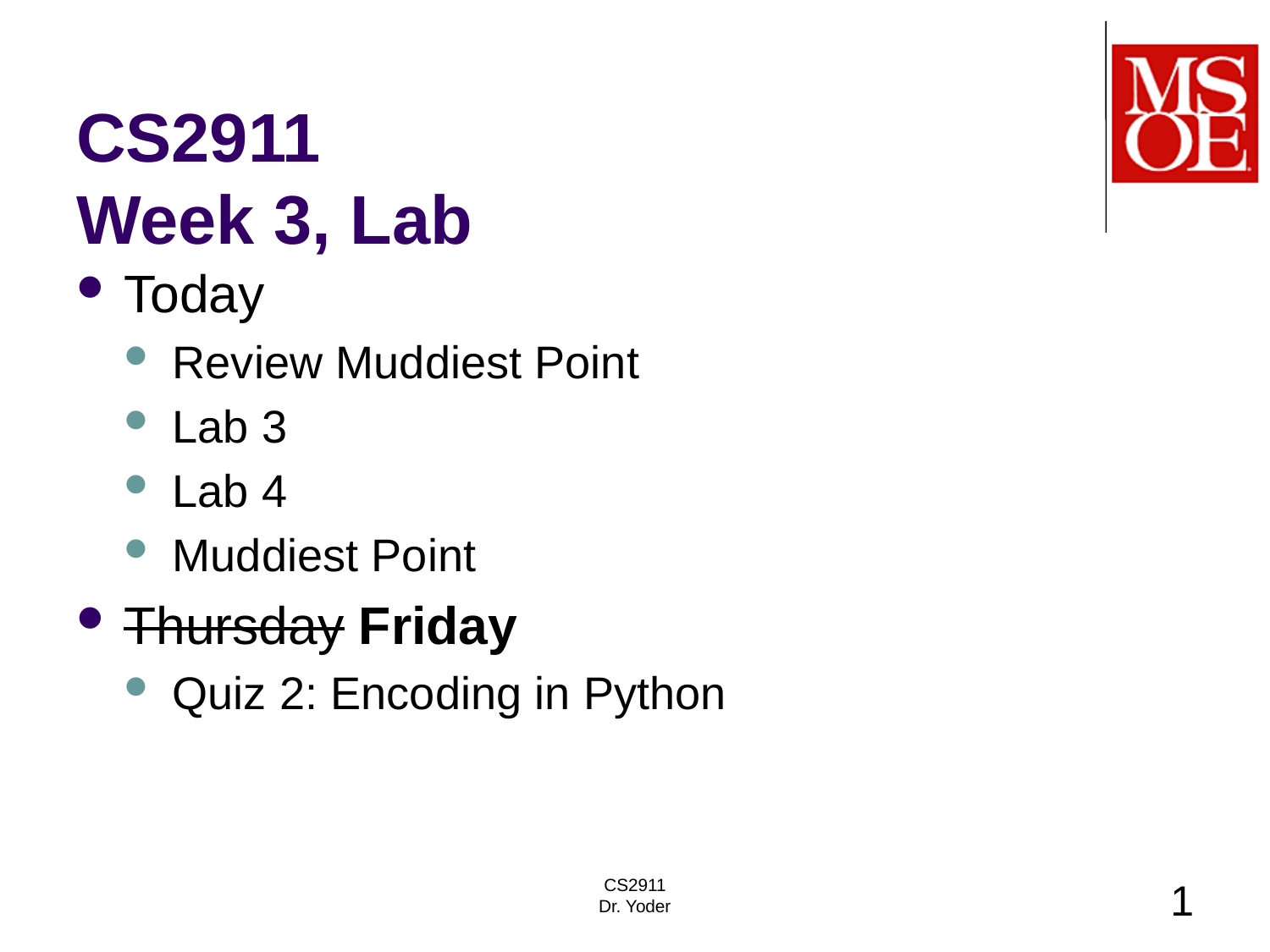

# CS2911 Week 3, Lab
Today
Review Muddiest Point
Lab 3
Lab 4
Muddiest Point
Thursday Friday
Quiz 2: Encoding in Python
CS2911
Dr. Yoder
1